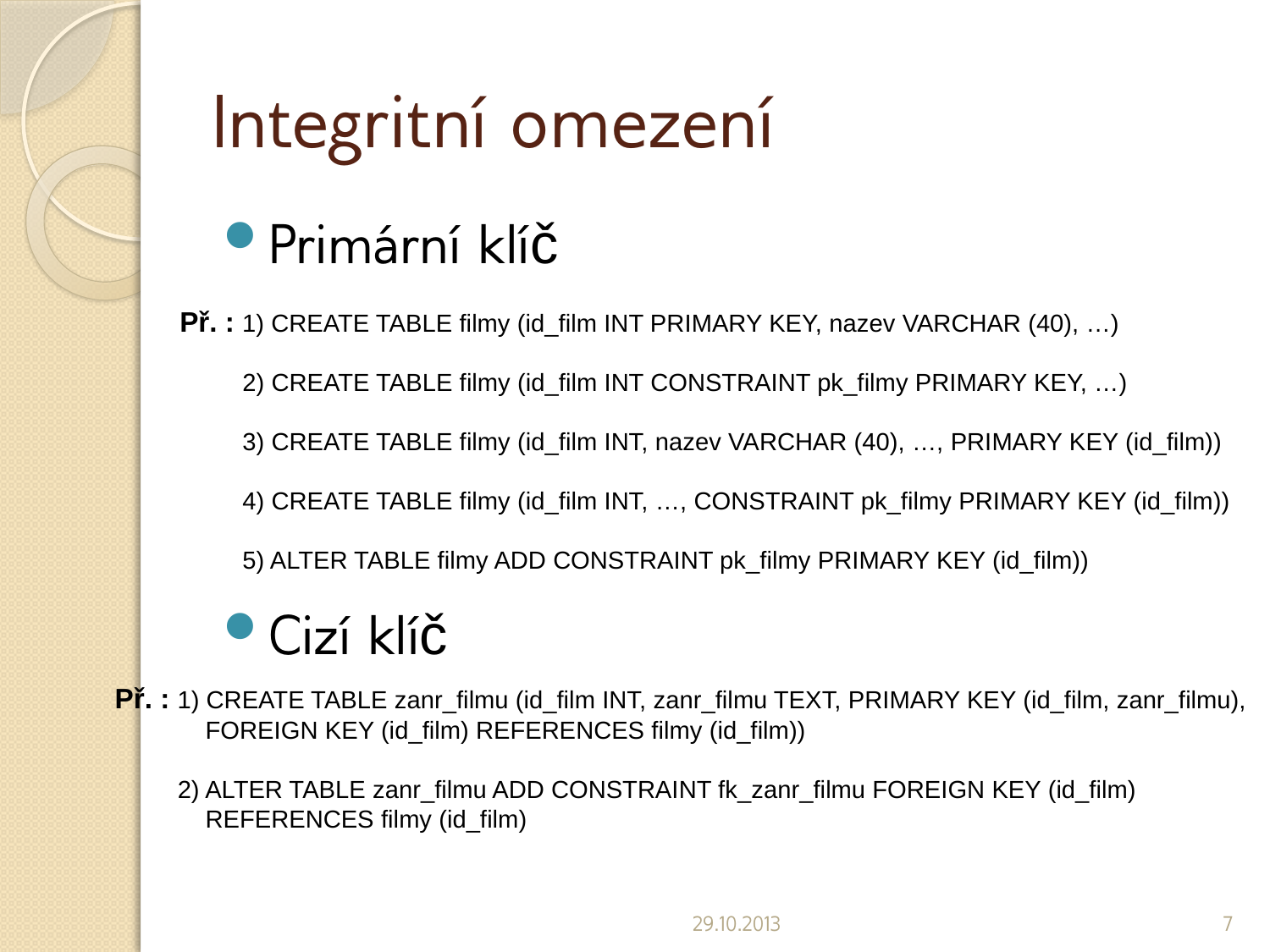

# Integritní omezení
Primární klíč

Cizí klíč

Př. : 1) CREATE TABLE filmy (id_film INT PRIMARY KEY, nazev VARCHAR (40), …)

         2) CREATE TABLE filmy (id_film INT CONSTRAINT pk_filmy PRIMARY KEY, …)

         3) CREATE TABLE filmy (id_film INT, nazev VARCHAR (40), …, PRIMARY KEY (id_film))

         4) CREATE TABLE filmy (id_film INT, …, CONSTRAINT pk_filmy PRIMARY KEY (id_film))

         5) ALTER TABLE filmy ADD CONSTRAINT pk_filmy PRIMARY KEY (id_film))

Př. : 1) CREATE TABLE zanr_filmu (id_film INT, zanr_filmu TEXT, PRIMARY KEY (id_film, zanr_filmu),
             FOREIGN KEY (id_film) REFERENCES filmy (id_film))

         2) ALTER TABLE zanr_filmu ADD CONSTRAINT fk_zanr_filmu FOREIGN KEY (id_film)
             REFERENCES filmy (id_film)

29.10.2013
7